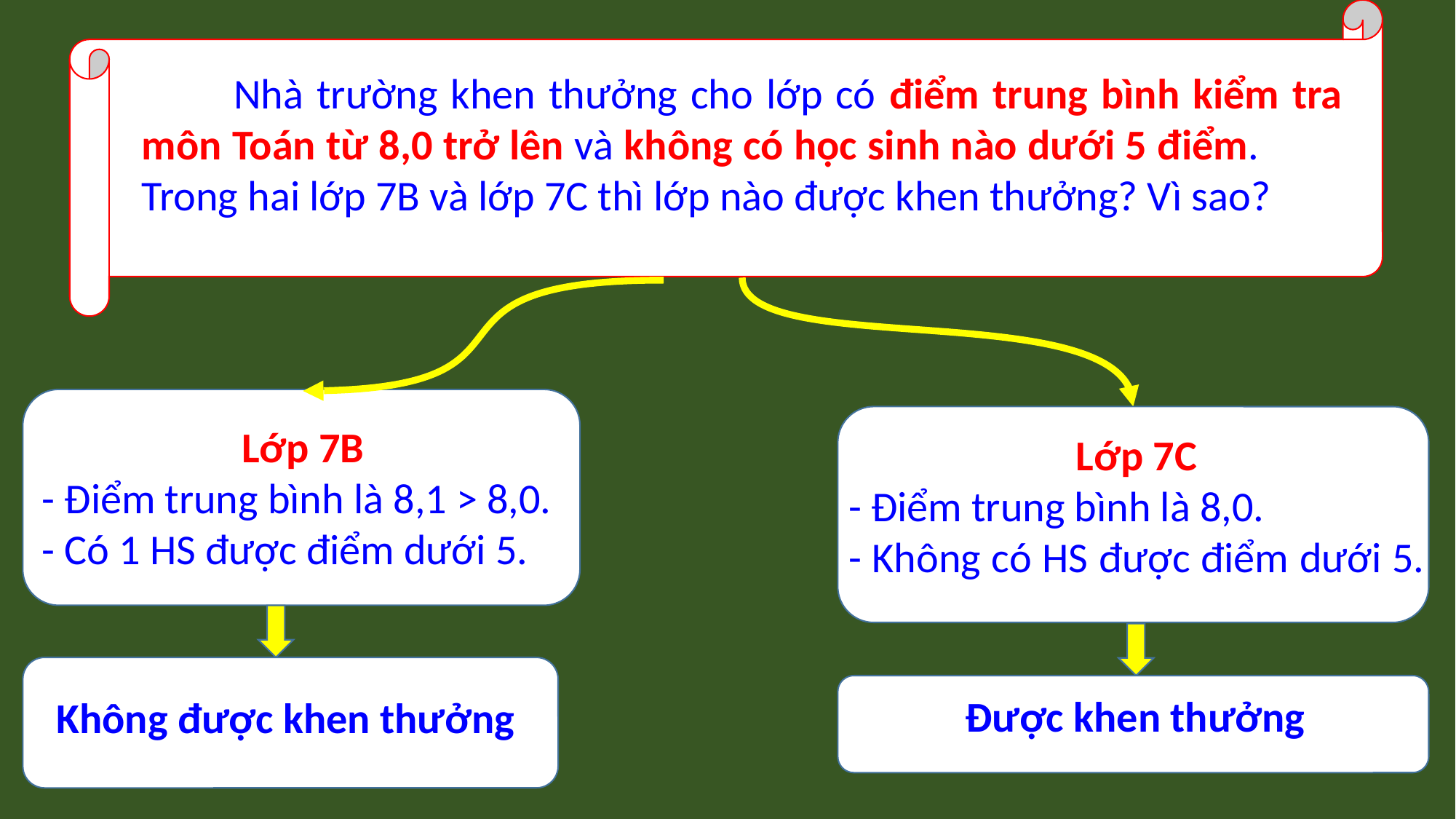

Nhà trường khen thưởng cho lớp có điểm trung bình kiểm tra môn Toán từ 8,0 trở lên và không có học sinh nào dưới 5 điểm.         Trong hai lớp 7B và lớp 7C thì lớp nào được khen thưởng? Vì sao?

Lớp 7B
- Điểm trung bình là 8,1 > 8,0.
- Có 1 HS được điểm dưới 5.
Lớp 7C
- Điểm trung bình là 8,0.
- Không có HS được điểm dưới 5.

Được khen thưởng
Không được khen thưởng